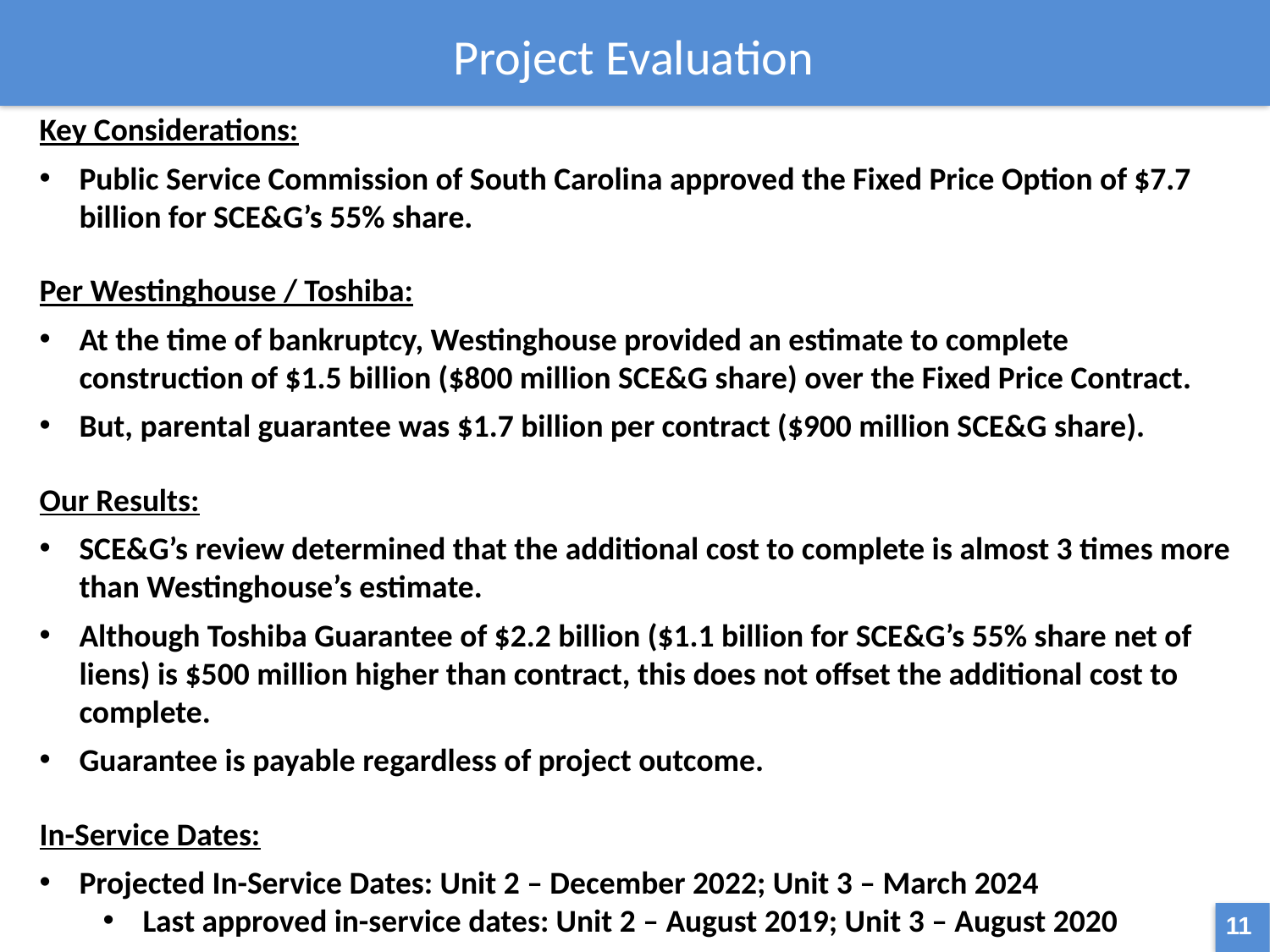

Project Evaluation
Key Considerations:
Public Service Commission of South Carolina approved the Fixed Price Option of $7.7 billion for SCE&G’s 55% share.

Per Westinghouse / Toshiba:
At the time of bankruptcy, Westinghouse provided an estimate to complete construction of $1.5 billion ($800 million SCE&G share) over the Fixed Price Contract.
But, parental guarantee was $1.7 billion per contract ($900 million SCE&G share).

Our Results:
SCE&G’s review determined that the additional cost to complete is almost 3 times more than Westinghouse’s estimate.
Although Toshiba Guarantee of $2.2 billion ($1.1 billion for SCE&G’s 55% share net of liens) is $500 million higher than contract, this does not offset the additional cost to complete.
Guarantee is payable regardless of project outcome.

In-Service Dates:
Projected In-Service Dates: Unit 2 – December 2022; Unit 3 – March 2024
Last approved in-service dates: Unit 2 – August 2019; Unit 3 – August 2020